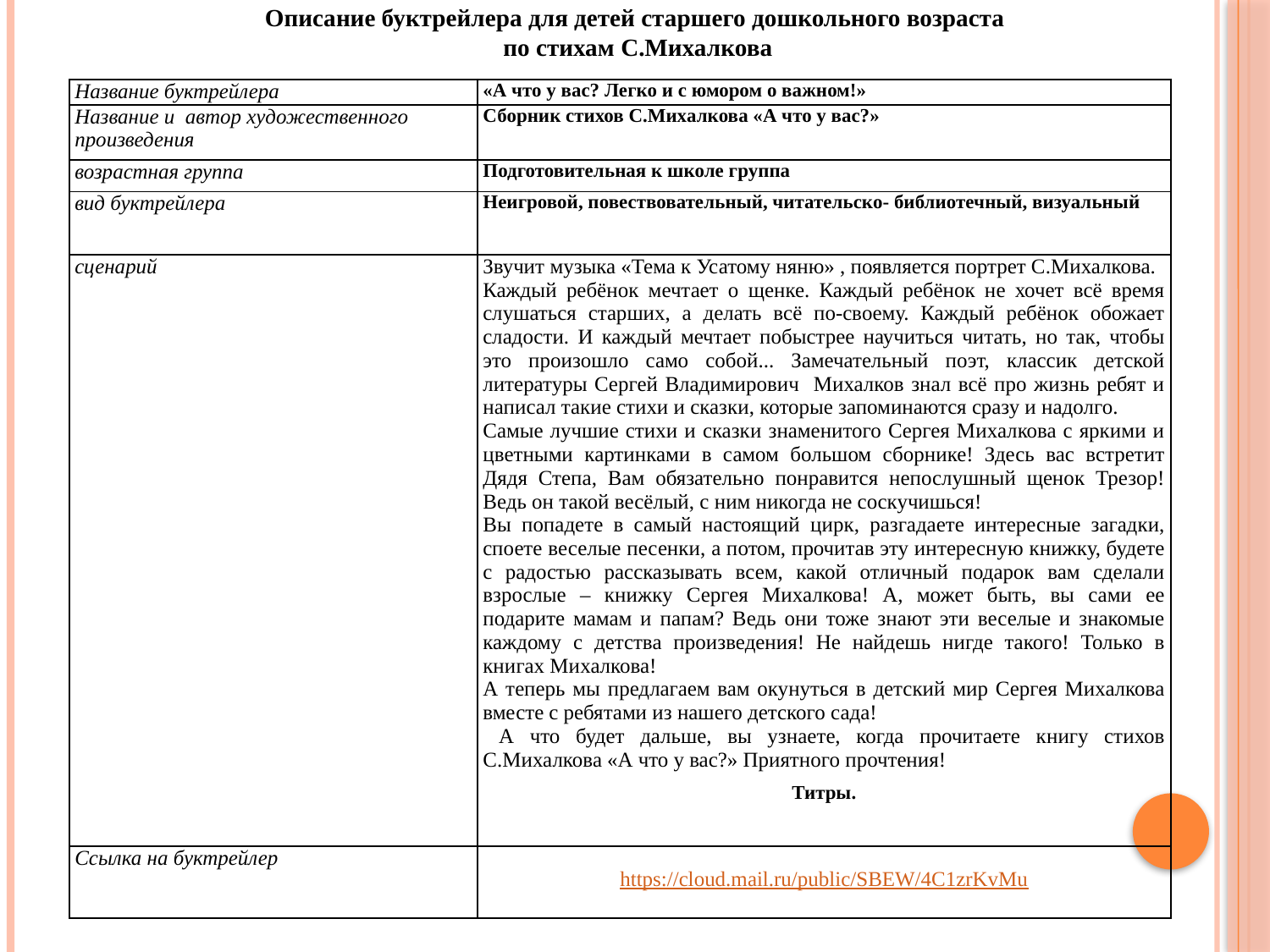

Описание буктрейлера для детей старшего дошкольного возраста
 по стихам С.Михалкова
| Название буктрейлера | «А что у вас? Легко и с юмором о важном!» |
| --- | --- |
| Название и автор художественного произведения | Сборник стихов С.Михалкова «А что у вас?» |
| возрастная группа | Подготовительная к школе группа |
| вид буктрейлера | Неигровой, повествовательный, читательско- библиотечный, визуальный |
| сценарий | Звучит музыка «Тема к Усатому няню» , появляется портрет С.Михалкова. Каждый ребёнок мечтает о щенке. Каждый ребёнок не хочет всё время слушаться старших, а делать всё по-своему. Каждый ребёнок обожает сладости. И каждый мечтает побыстрее научиться читать, но так, чтобы это произошло само собой... Замечательный поэт, классик детской литературы Сергей Владимирович Михалков знал всё про жизнь ребят и написал такие стихи и сказки, которые запоминаются сразу и надолго. Самые лучшие стихи и сказки знаменитого Сергея Михалкова с яркими и цветными картинками в самом большом сборнике! Здесь вас встретит Дядя Степа, Вам обязательно понравится непослушный щенок Трезор! Ведь он такой весёлый, с ним никогда не соскучишься!  Вы попадете в самый настоящий цирк, разгадаете интересные загадки, споете веселые песенки, а потом, прочитав эту интересную книжку, будете с радостью рассказывать всем, какой отличный подарок вам сделали взрослые – книжку Сергея Михалкова! А, может быть, вы сами ее подарите мамам и папам? Ведь они тоже знают эти веселые и знакомые каждому с детства произведения! Не найдешь нигде такого! Только в книгах Михалкова! А теперь мы предлагаем вам окунуться в детский мир Сергея Михалкова вместе с ребятами из нашего детского сада! А что будет дальше, вы узнаете, когда прочитаете книгу стихов С.Михалкова «А что у вас?» Приятного прочтения! Титры. |
| Ссылка на буктрейлер | https://cloud.mail.ru/public/SBEW/4C1zrKvMu |